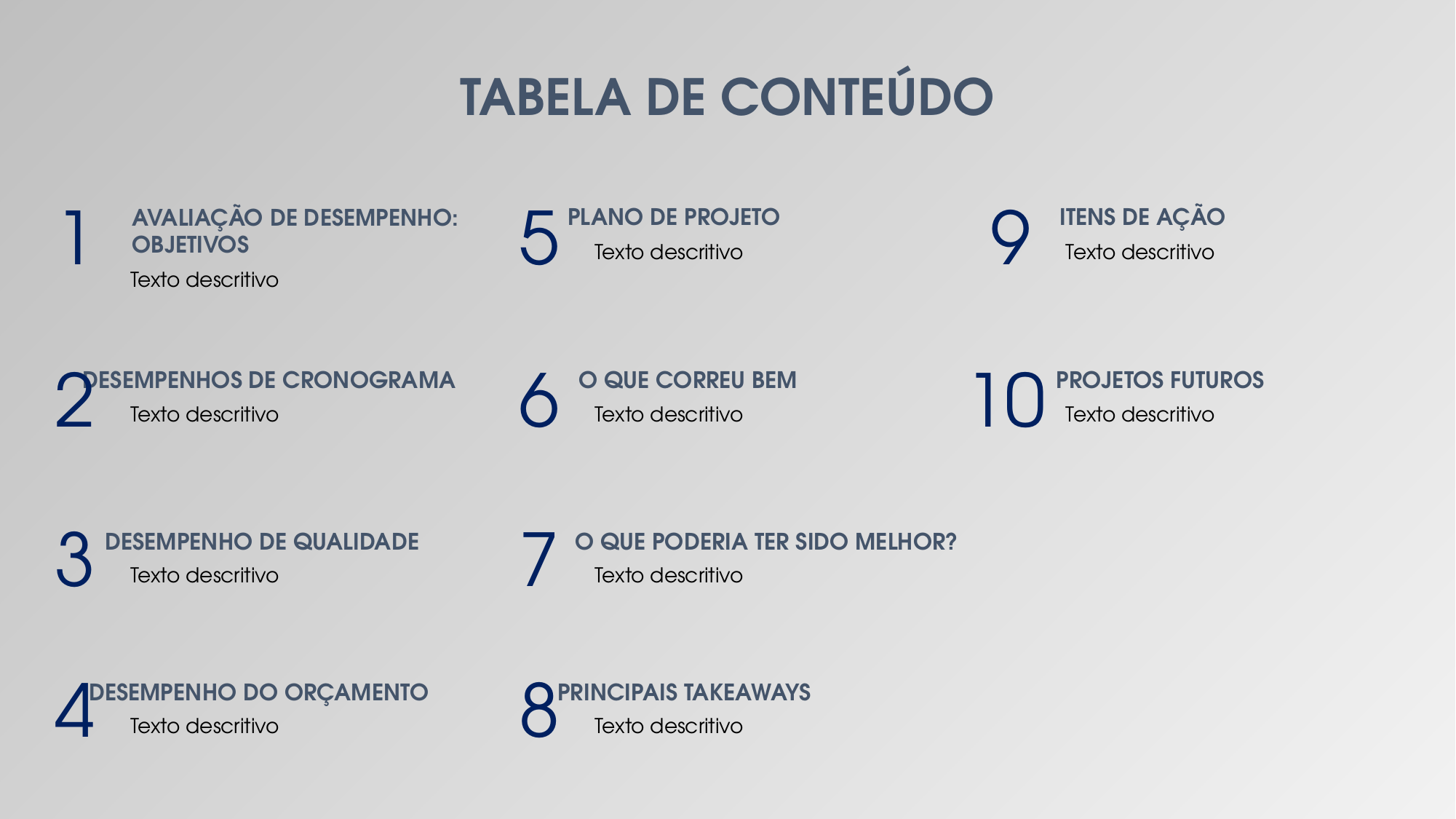

TABELA DE CONTEÚDO
1
5
9
PLANO DE PROJETO
ITENS DE AÇÃO
AVALIAÇÃO DE DESEMPENHO:
OBJETIVOS
Texto descritivo
Texto descritivo
Texto descritivo
2
6
10
DESEMPENHOS DE CRONOGRAMA
O QUE CORREU BEM
PROJETOS FUTUROS
Texto descritivo
Texto descritivo
Texto descritivo
3
7
DESEMPENHO DE QUALIDADE
O QUE PODERIA TER SIDO MELHOR?
Texto descritivo
Texto descritivo
4
8
DESEMPENHO DO ORÇAMENTO
PRINCIPAIS TAKEAWAYS
Texto descritivo
Texto descritivo